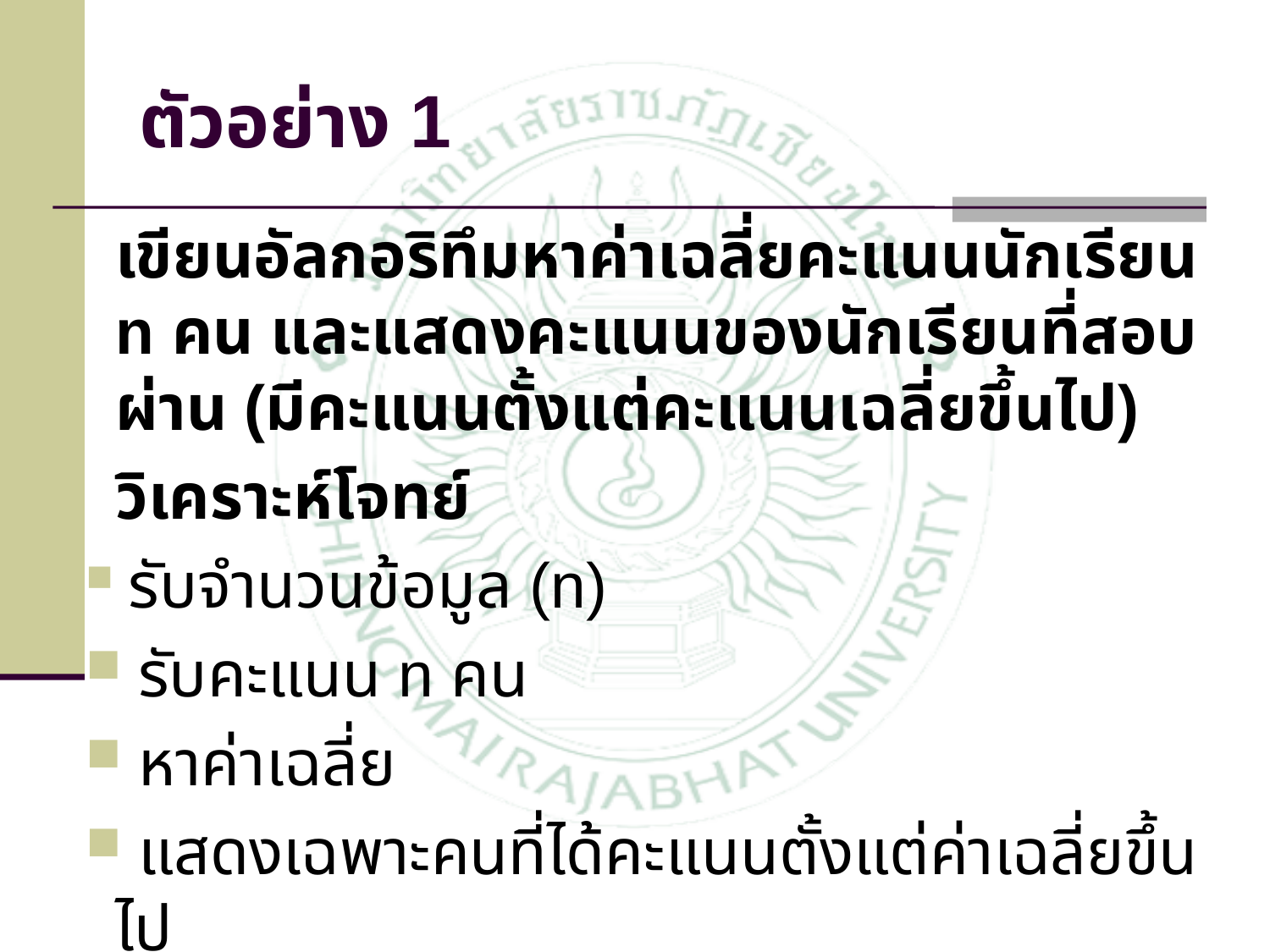

ตัวอย่าง 1
เขียนอัลกอริทึมหาค่าเฉลี่ยคะแนนนักเรียน n คน และแสดงคะแนนของนักเรียนที่สอบผ่าน (มีคะแนนตั้งแต่คะแนนเฉลี่ยขึ้นไป)
วิเคราะห์โจทย์
 รับจำนวนข้อมูล (n)
 รับคะแนน n คน
 หาค่าเฉลี่ย
 แสดงเฉพาะคนที่ได้คะแนนตั้งแต่ค่าเฉลี่ยขึ้นไป